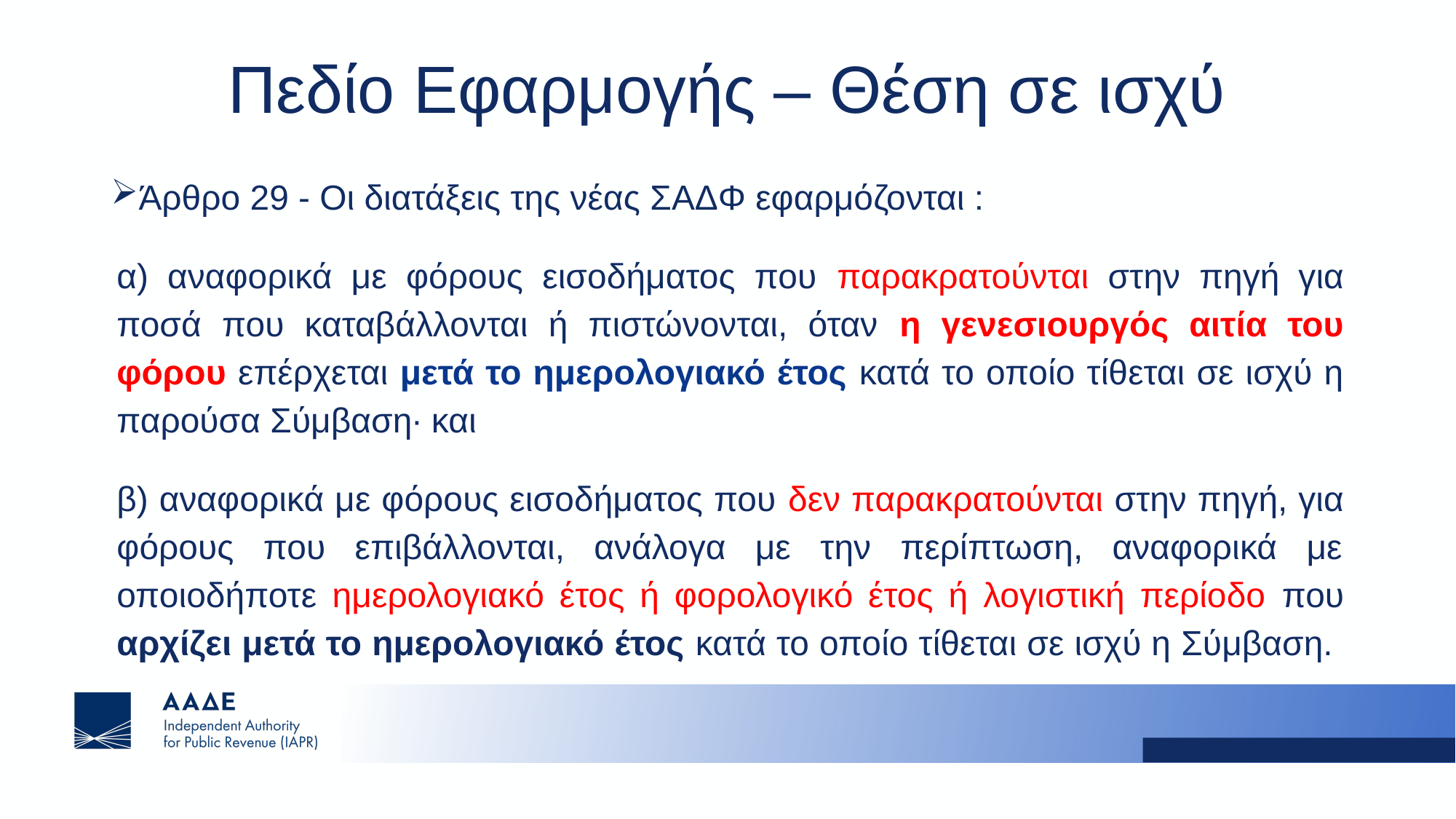

# Πεδίο Εφαρμογής – Θέση σε ισχύ
Άρθρο 29 - Οι διατάξεις της νέας ΣΑΔΦ εφαρμόζονται :
α) αναφορικά με φόρους εισοδήματος που παρακρατούνται στην πηγή για ποσά που καταβάλλονται ή πιστώνονται, όταν η γενεσιουργός αιτία του φόρου επέρχεται μετά το ημερολογιακό έτος κατά το οποίο τίθεται σε ισχύ η παρούσα Σύμβαση· και
β) αναφορικά με φόρους εισοδήματος που δεν παρακρατούνται στην πηγή, για φόρους που επιβάλλονται, ανάλογα με την περίπτωση, αναφορικά με οποιοδήποτε ημερολογιακό έτος ή φορολογικό έτος ή λογιστική περίοδο που αρχίζει μετά το ημερολογιακό έτος κατά το οποίο τίθεται σε ισχύ η Σύμβαση.